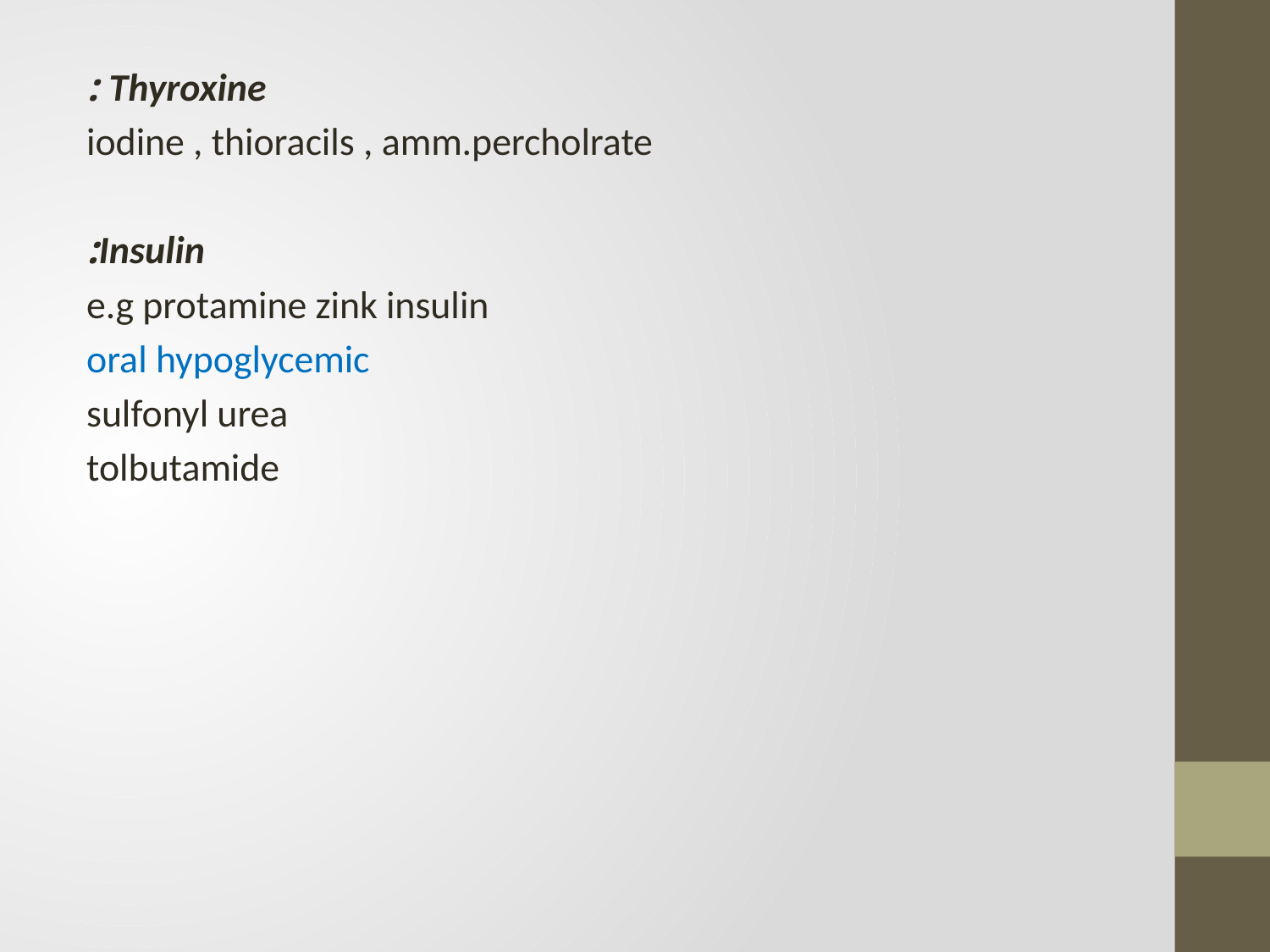

Thyroxine :
     iodine , thioracils , amm.percholrate

Insulin:
       e.g protamine zink insulin
     oral hypoglycemic
            sulfonyl urea
            tolbutamide